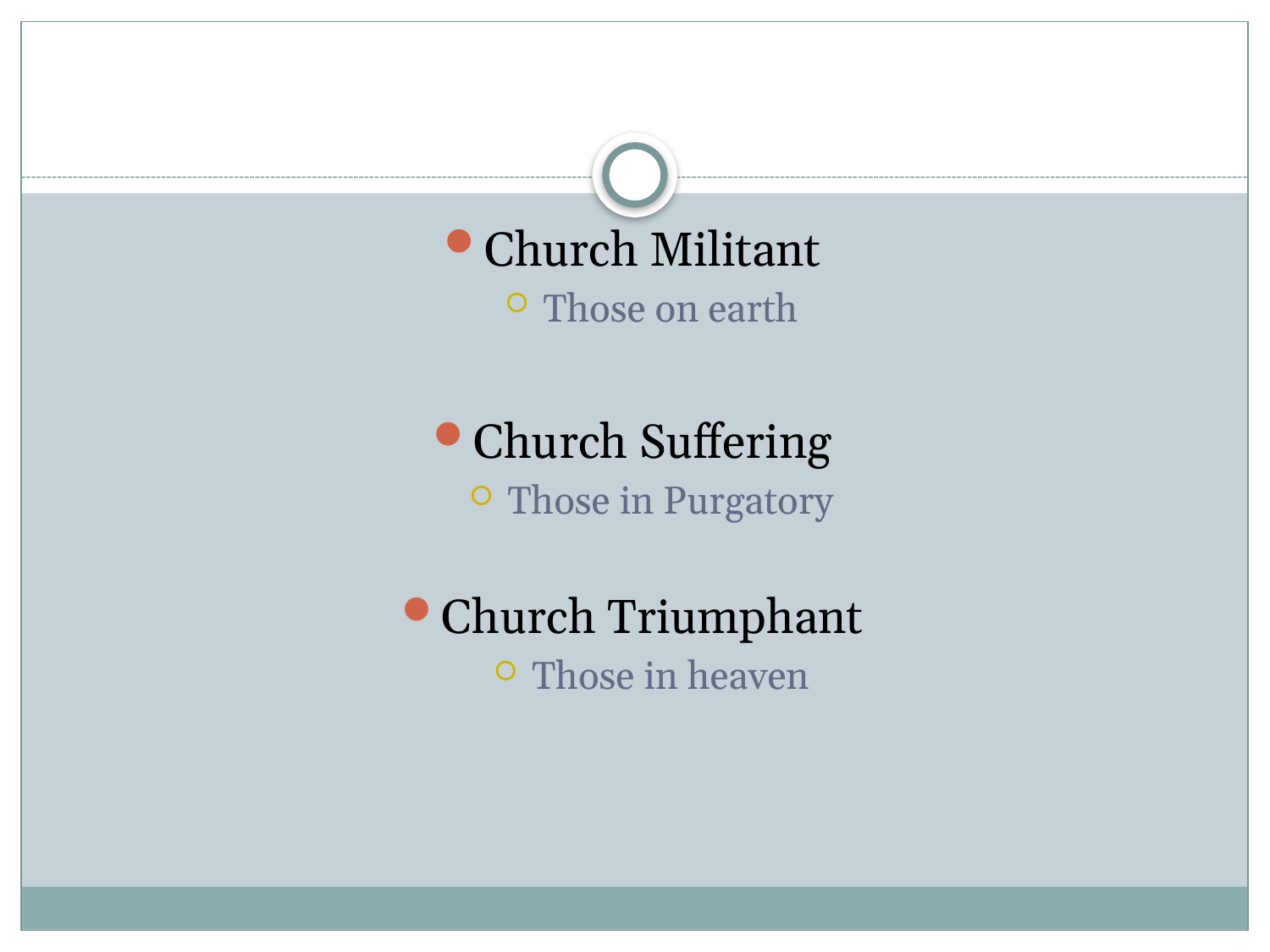

#
Church Militant
Those on earth

Church Suffering
Those in Purgatory

Church Triumphant
Those in heaven